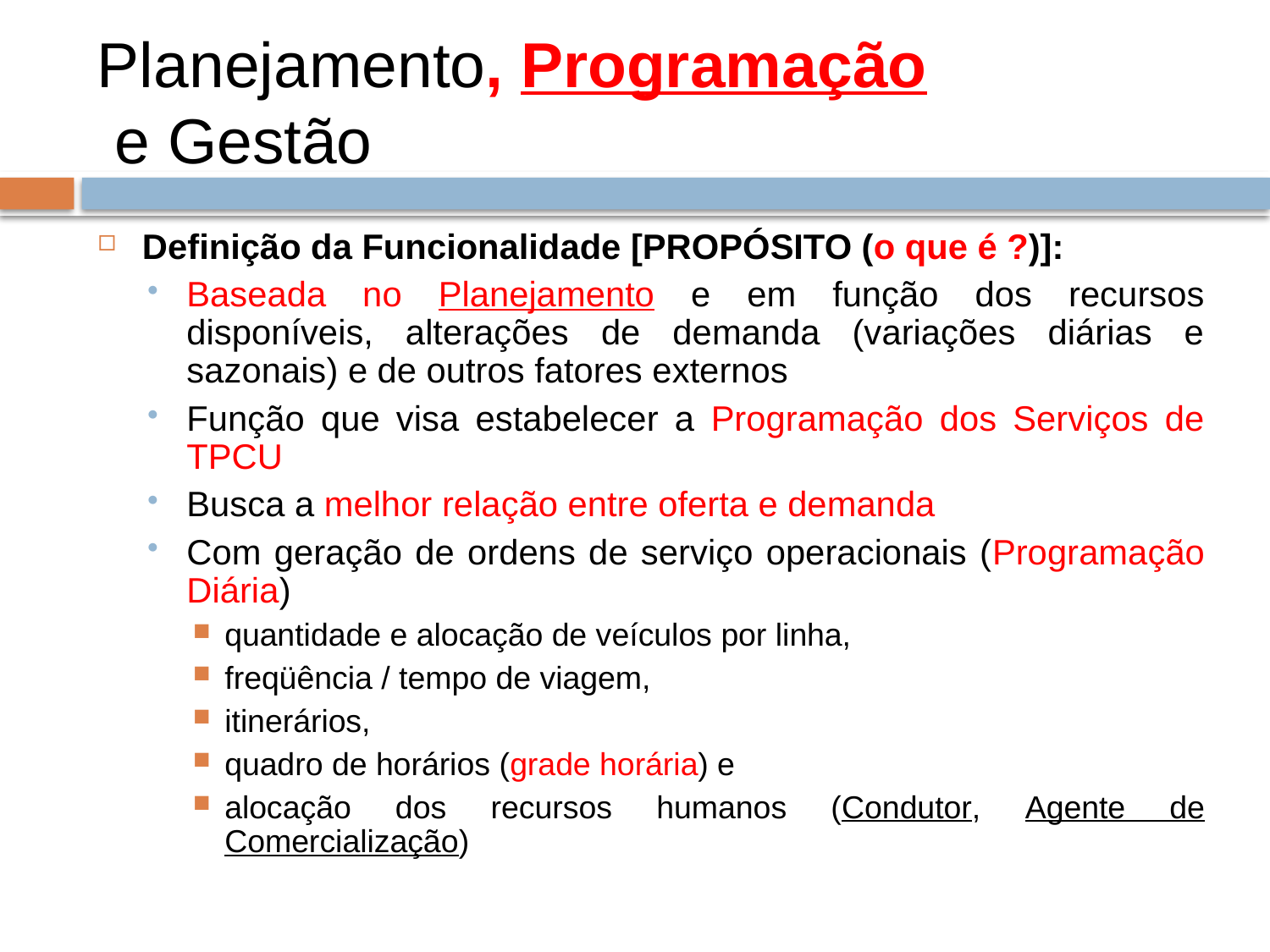

# Planejamento, Programação e Gestão

Definição da Funcionalidade [PROPÓSITO (o que é ?)]:
Baseada no Planejamento e em função dos recursos disponíveis, alterações de demanda (variações diárias e sazonais) e de outros fatores externos
Função que visa estabelecer a Programação dos Serviços de TPCU
Busca a melhor relação entre oferta e demanda
Com geração de ordens de serviço operacionais (Programação Diária)
quantidade e alocação de veículos por linha,
freqüência / tempo de viagem,
itinerários,
quadro de horários (grade horária) e
alocação dos recursos humanos (Condutor, Agente de Comercialização)